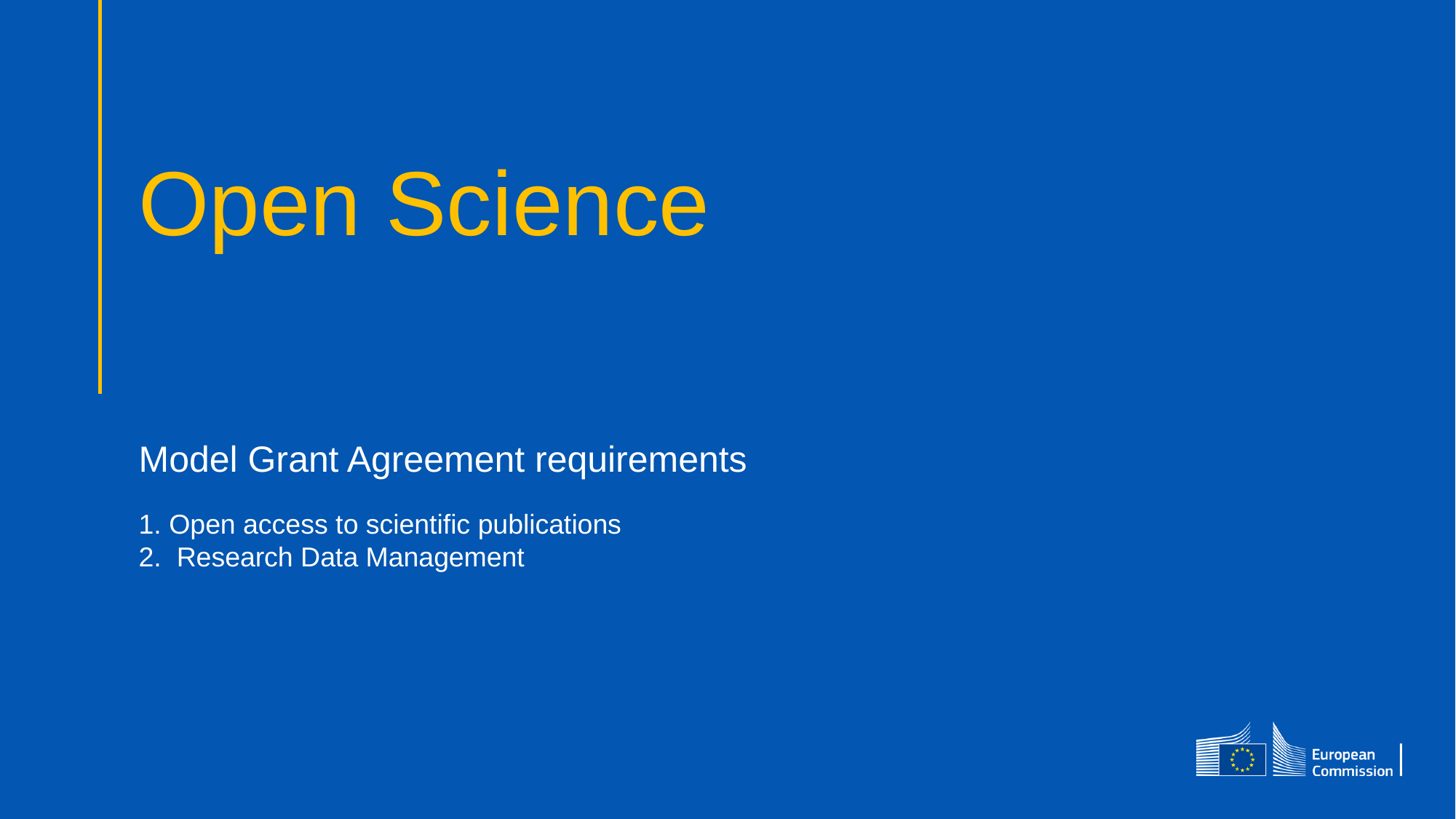

# Open Science
Model Grant Agreement requirements
1. Open access to scientific publications
2.  Research Data Management